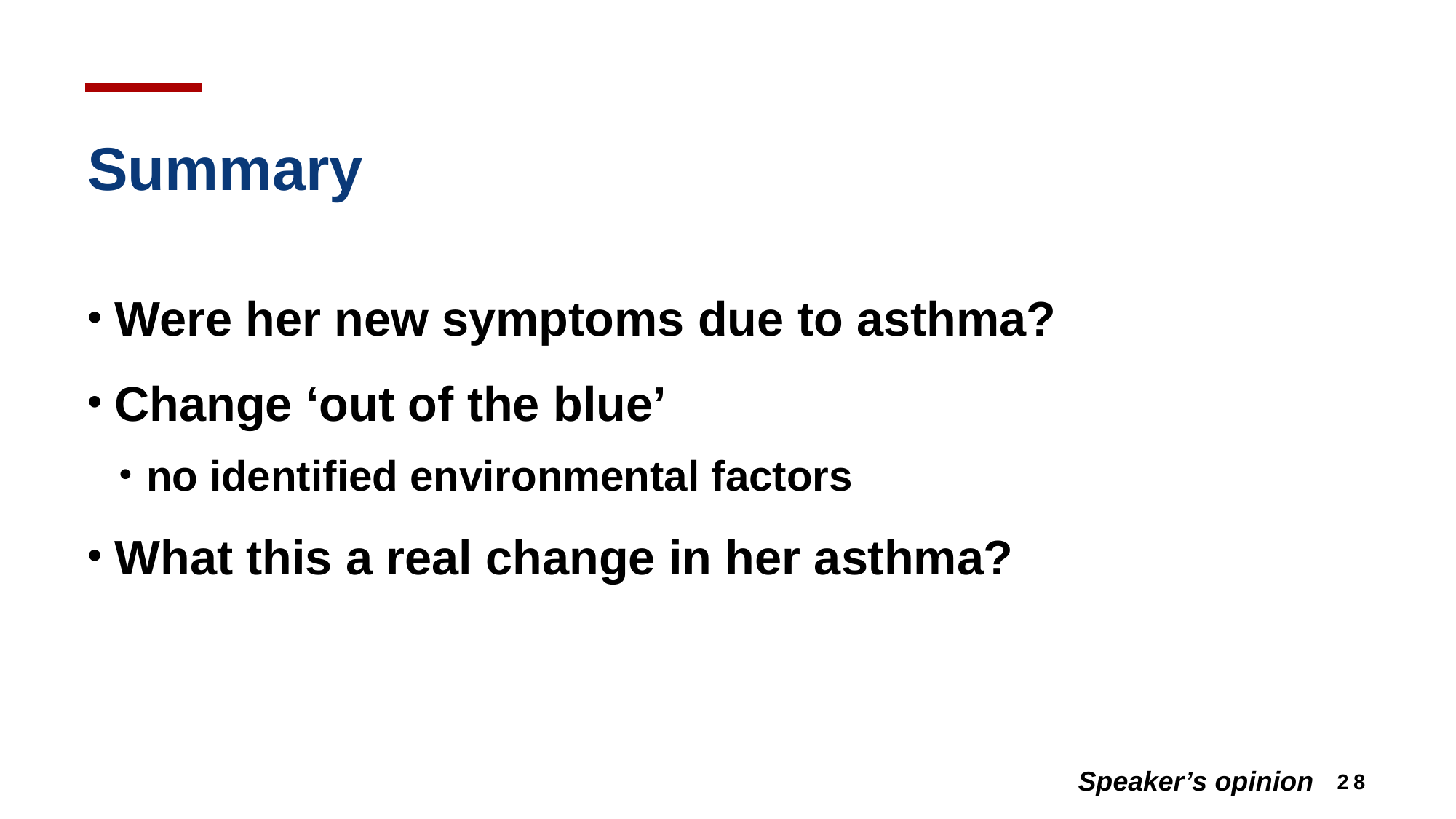

# Summary
Were her new symptoms due to asthma?
Change ‘out of the blue’
no identified environmental factors
What this a real change in her asthma?
Speaker’s opinion
28